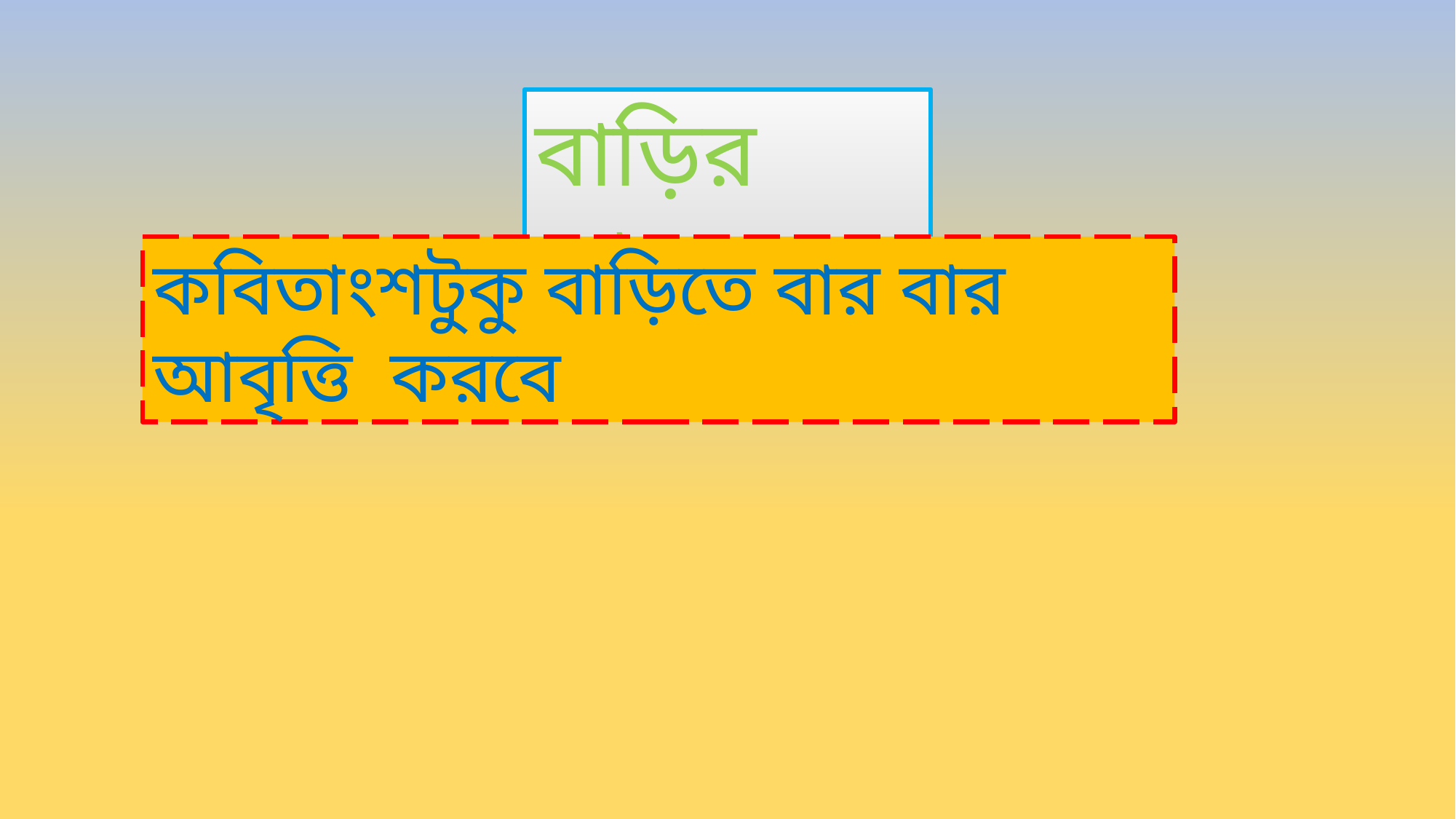

বাড়ির কাজ
কবিতাংশটুকু বাড়িতে বার বার আবৃত্তি  করবে